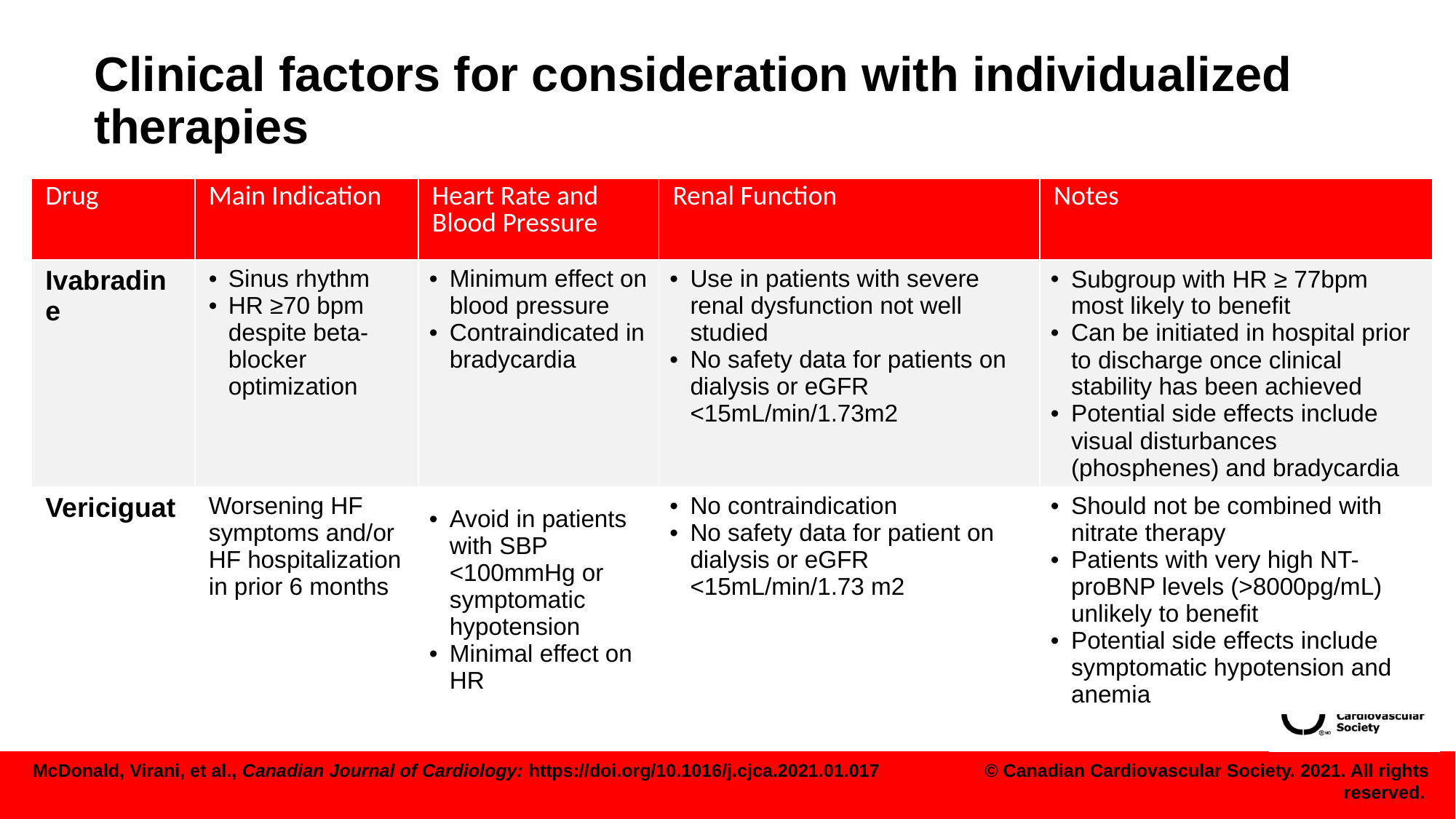

# Clinical factors for consideration with individualized therapies
| Drug | Main Indication | Heart Rate and Blood Pressure | Renal Function | Notes |
| --- | --- | --- | --- | --- |
| Ivabradine | Sinus rhythm HR ≥70 bpm despite beta-blocker optimization | Minimum effect on blood pressure Contraindicated in bradycardia | Use in patients with severe renal dysfunction not well studied No safety data for patients on dialysis or eGFR <15mL/min/1.73m2 | Subgroup with HR ≥ 77bpm most likely to benefit Can be initiated in hospital prior to discharge once clinical stability has been achieved  Potential side effects include visual disturbances (phosphenes) and bradycardia |
| Vericiguat | Worsening HF symptoms and/or HF hospitalization in prior 6 months | Avoid in patients with SBP <100mmHg or symptomatic hypotension Minimal effect on HR | No contraindication No safety data for patient on dialysis or eGFR <15mL/min/1.73 m2 | Should not be combined with nitrate therapy Patients with very high NT-proBNP levels (>8000pg/mL) unlikely to benefit Potential side effects include symptomatic hypotension and anemia |